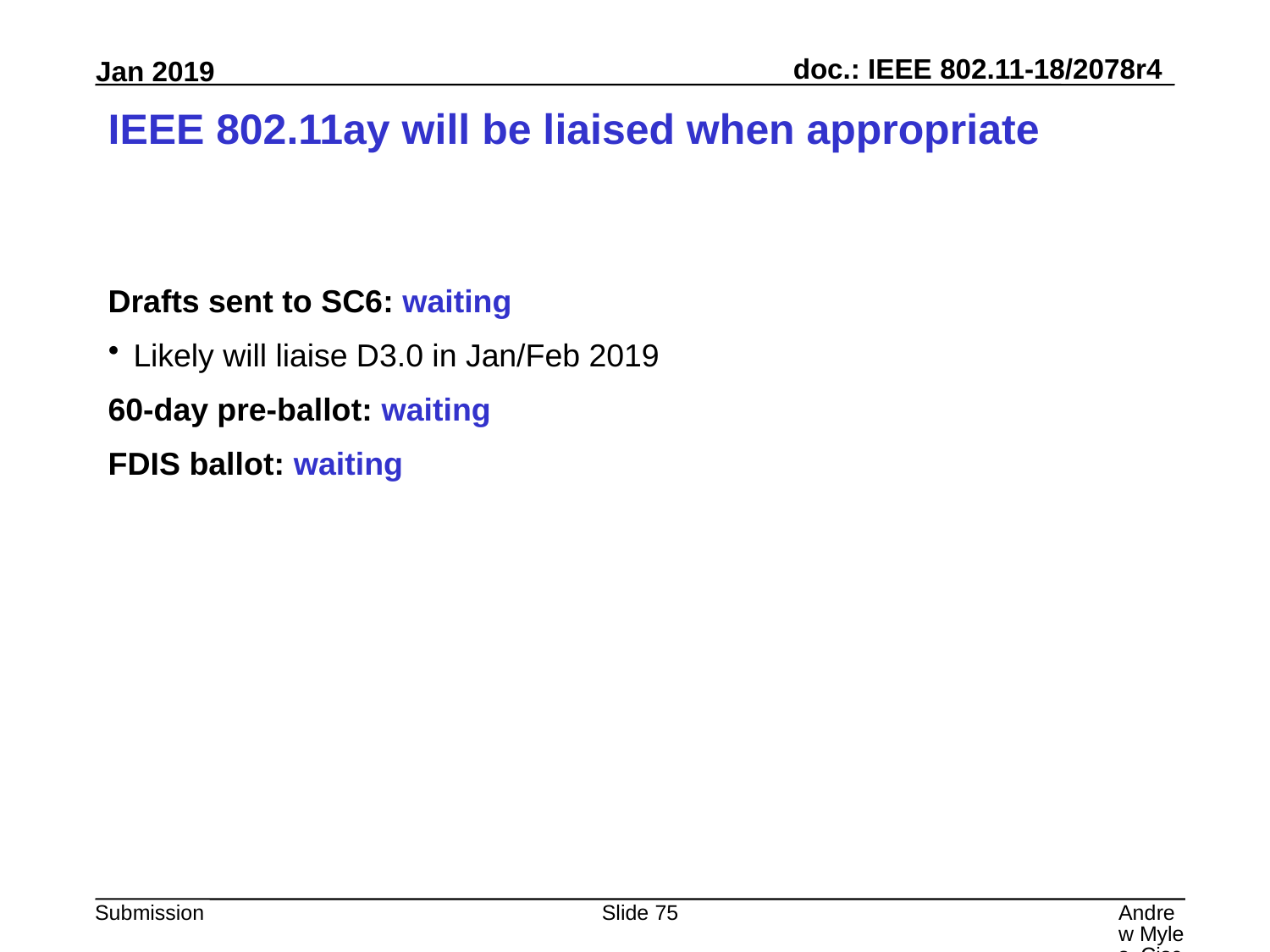

# IEEE 802.11ay will be liaised when appropriate
Drafts sent to SC6: waiting
Likely will liaise D3.0 in Jan/Feb 2019
60-day pre-ballot: waiting
FDIS ballot: waiting
Slide 75
Andrew Myles, Cisco